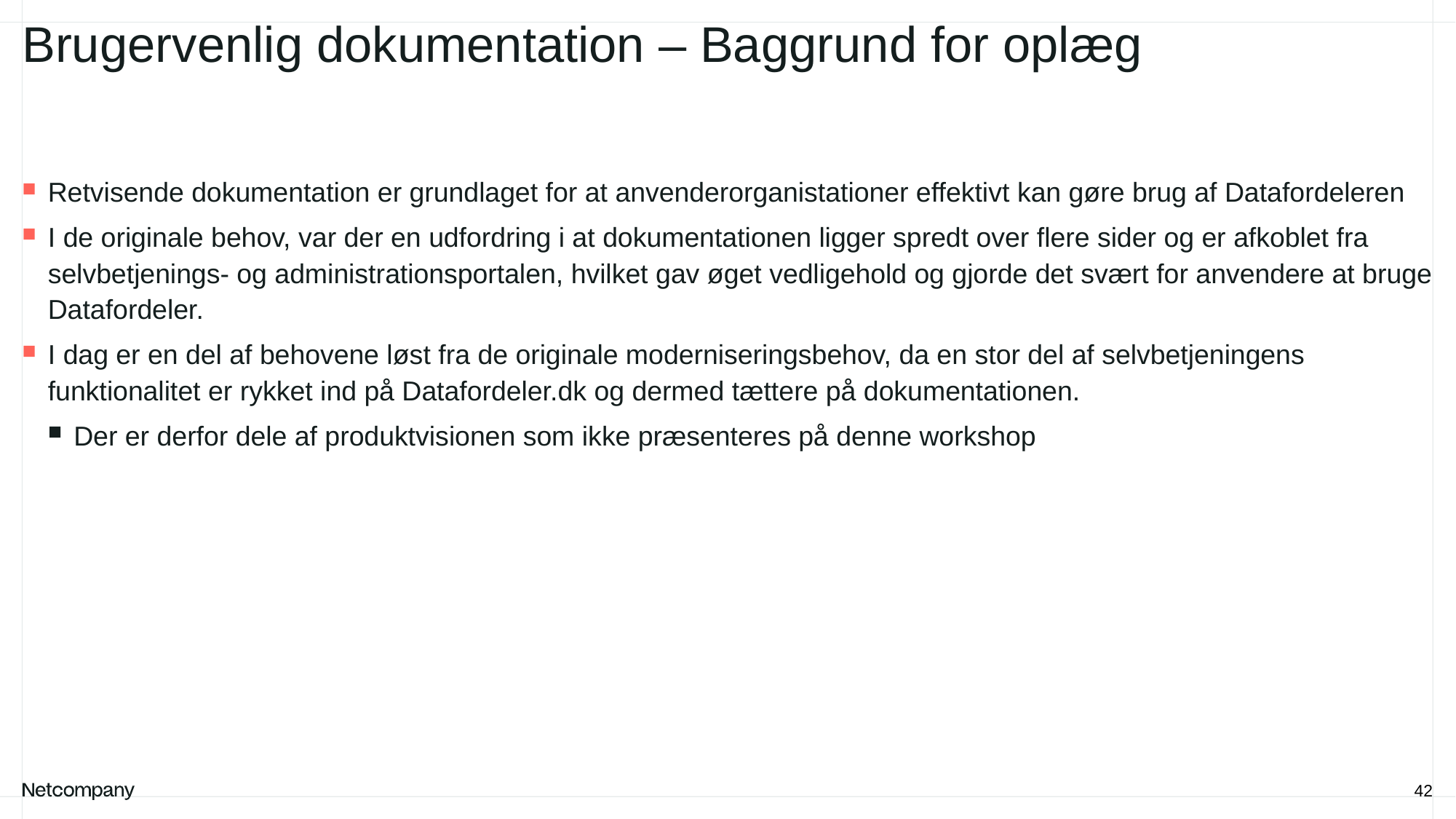

# Brugervenlig dokumentation – Baggrund for oplæg
Retvisende dokumentation er grundlaget for at anvenderorganistationer effektivt kan gøre brug af Datafordeleren
I de originale behov, var der en udfordring i at dokumentationen ligger spredt over flere sider og er afkoblet fra selvbetjenings- og administrationsportalen, hvilket gav øget vedligehold og gjorde det svært for anvendere at bruge Datafordeler.
I dag er en del af behovene løst fra de originale moderniseringsbehov, da en stor del af selvbetjeningens funktionalitet er rykket ind på Datafordeler.dk og dermed tættere på dokumentationen.
Der er derfor dele af produktvisionen som ikke præsenteres på denne workshop
42
21 June, 2023